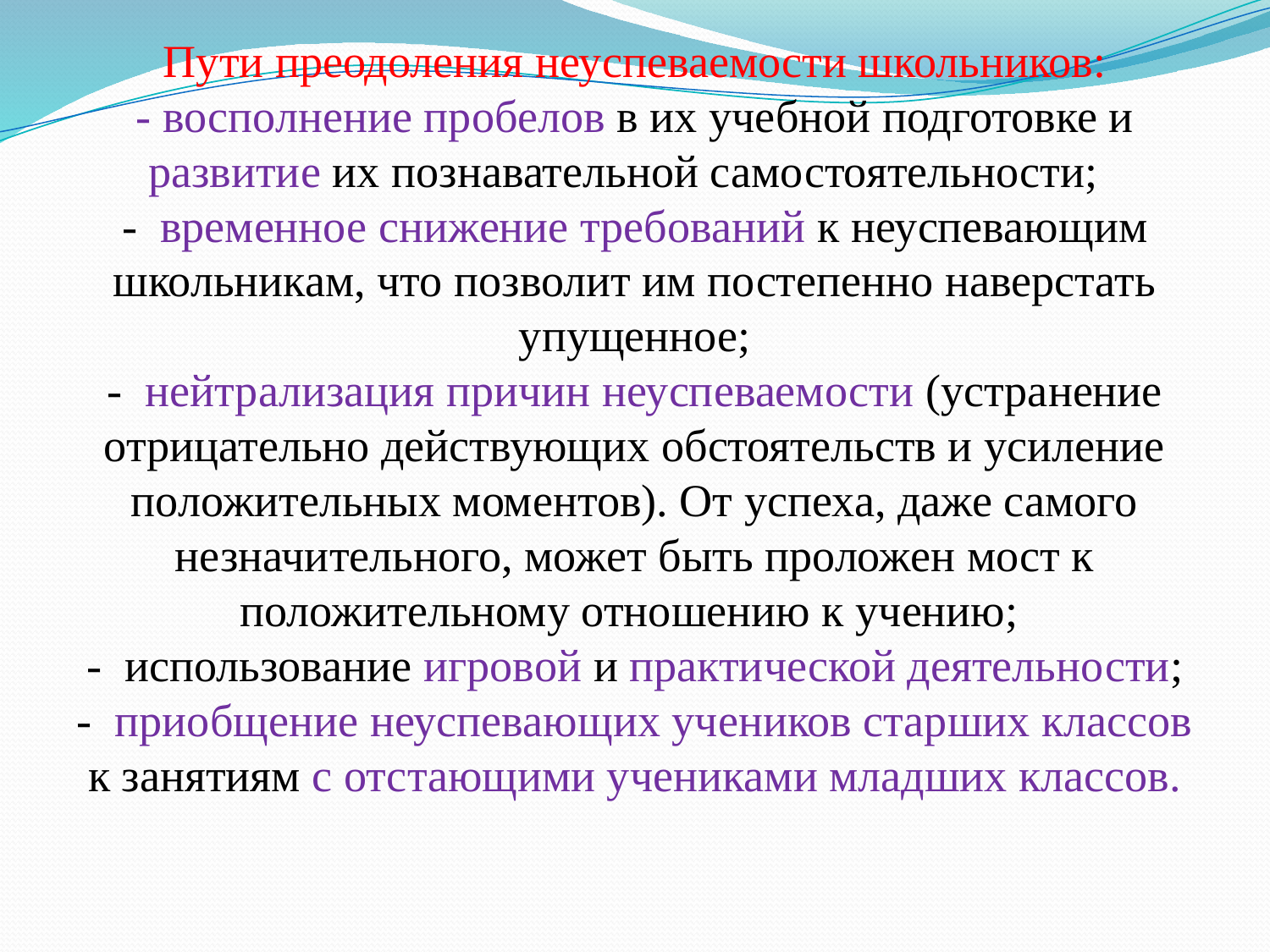

# Пути преодоления неуспеваемости школьников: - восполнение пробелов в их учебной подготовке и развитие их познавательной самостоятельности; -  временное снижение требований к неуспевающим школьникам, что позволит им постепенно наверстать упущенное; -  нейтрализация причин неуспеваемости (устранение отрицательно действующих обстоятельств и усиление положительных моментов). От успеха, даже самого незначительного, может быть проложен мост к положительному отношению к учению; -  использование игровой и практической деятельности; -  приобщение неуспевающих учеников старших классов к занятиям с отстающими учениками младших классов.